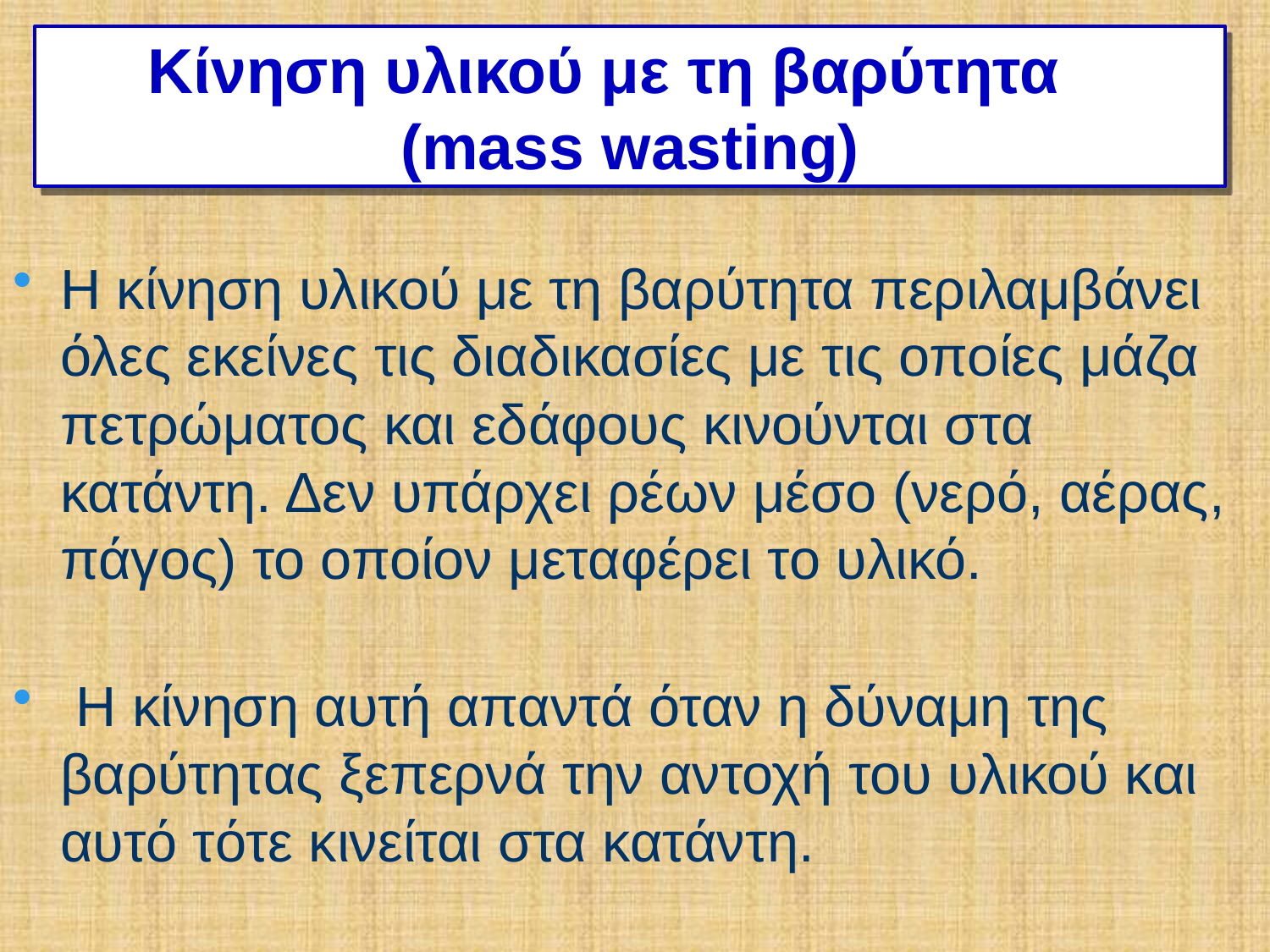

# Κίνηση υλικού με τη βαρύτητα    (mass wasting)
Η κίνηση υλικού με τη βαρύτητα περιλαμβάνει όλες εκείνες τις διαδικασίες με τις οποίες μάζα πετρώματος και εδάφους κινούνται στα κατάντη. Δεν υπάρχει ρέων μέσο (νερό, αέρας, πάγος) το οποίον μεταφέρει το υλικό.
 Η κίνηση αυτή απαντά όταν η δύναμη της βαρύτητας ξεπερνά την αντοχή του υλικού και αυτό τότε κινείται στα κατάντη.